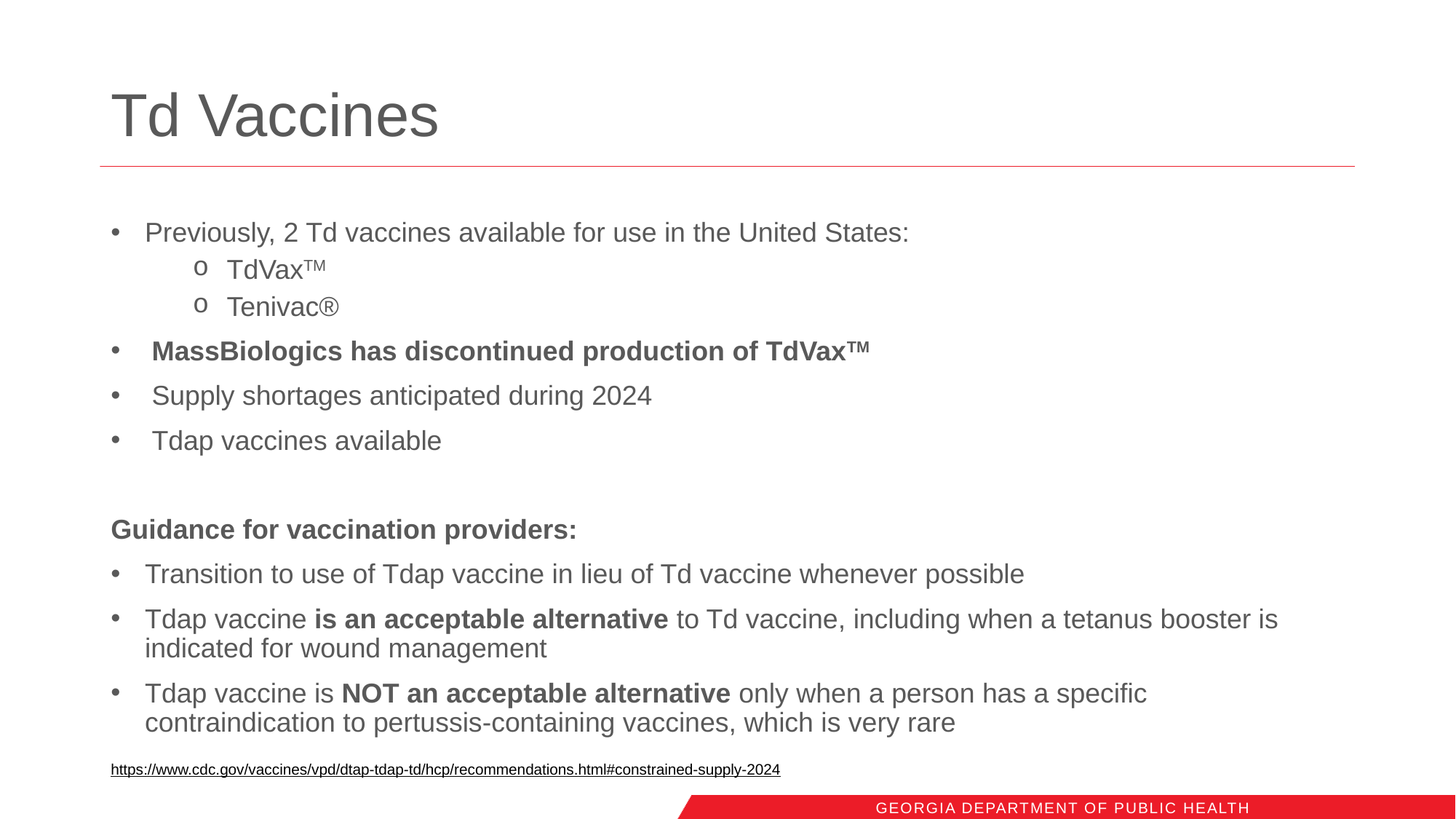

# Td Vaccines
Previously, 2 Td vaccines available for use in the United States:
TdVaxTM
Tenivac®
MassBiologics has discontinued production of TdVaxTM
Supply shortages anticipated during 2024
Tdap vaccines available

Guidance for vaccination providers:
Transition to use of Tdap vaccine in lieu of Td vaccine whenever possible
Tdap vaccine is an acceptable alternative to Td vaccine, including when a tetanus booster is indicated for wound management
Tdap vaccine is NOT an acceptable alternative only when a person has a specific contraindication to pertussis-containing vaccines, which is very rare

https://www.cdc.gov/vaccines/vpd/dtap-tdap-td/hcp/recommendations.html#constrained-supply-2024